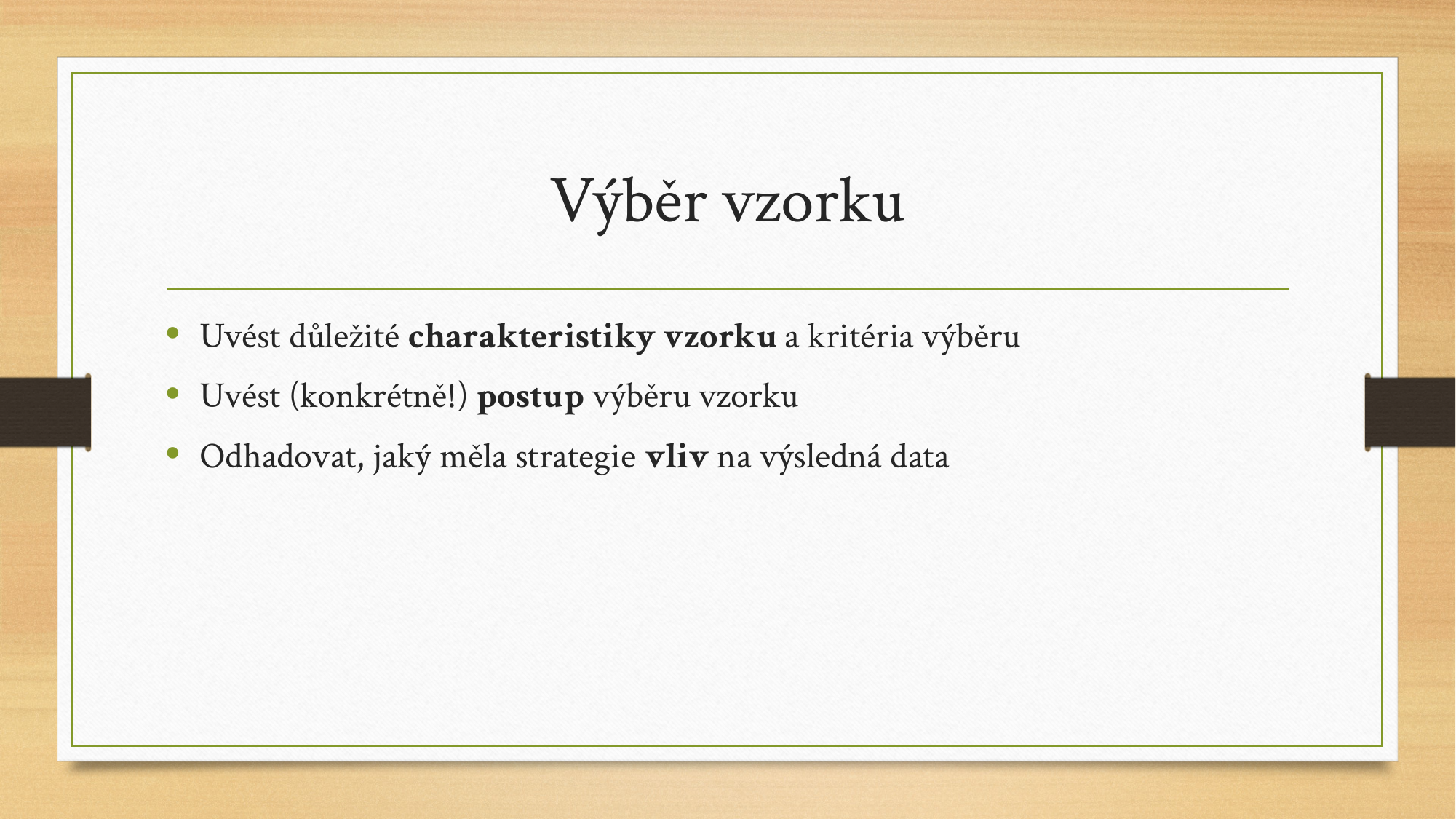

# Výběr vzorku
Uvést důležité charakteristiky vzorku a kritéria výběru
Uvést (konkrétně!) postup výběru vzorku
Odhadovat, jaký měla strategie vliv na výsledná data